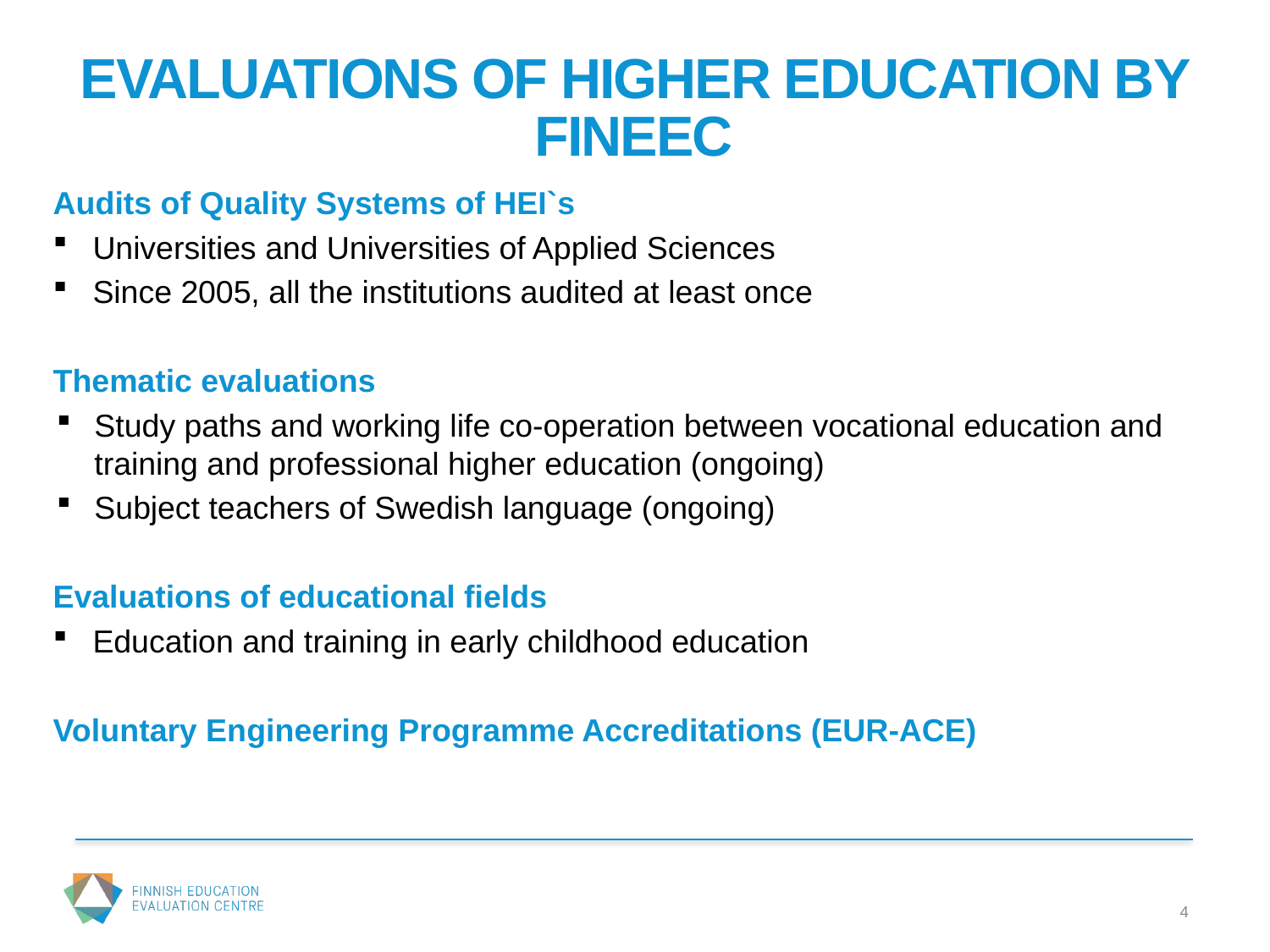

# EVALUATIONS OF HIGHER EDUCATION BY FINEEC
Audits of Quality Systems of HEI`s
Universities and Universities of Applied Sciences
Since 2005, all the institutions audited at least once

Thematic evaluations
Study paths and working life co-operation between vocational education and training and professional higher education (ongoing)
Subject teachers of Swedish language (ongoing)

Evaluations of educational fields
Education and training in early childhood education

Voluntary Engineering Programme Accreditations (EUR-ACE)

4